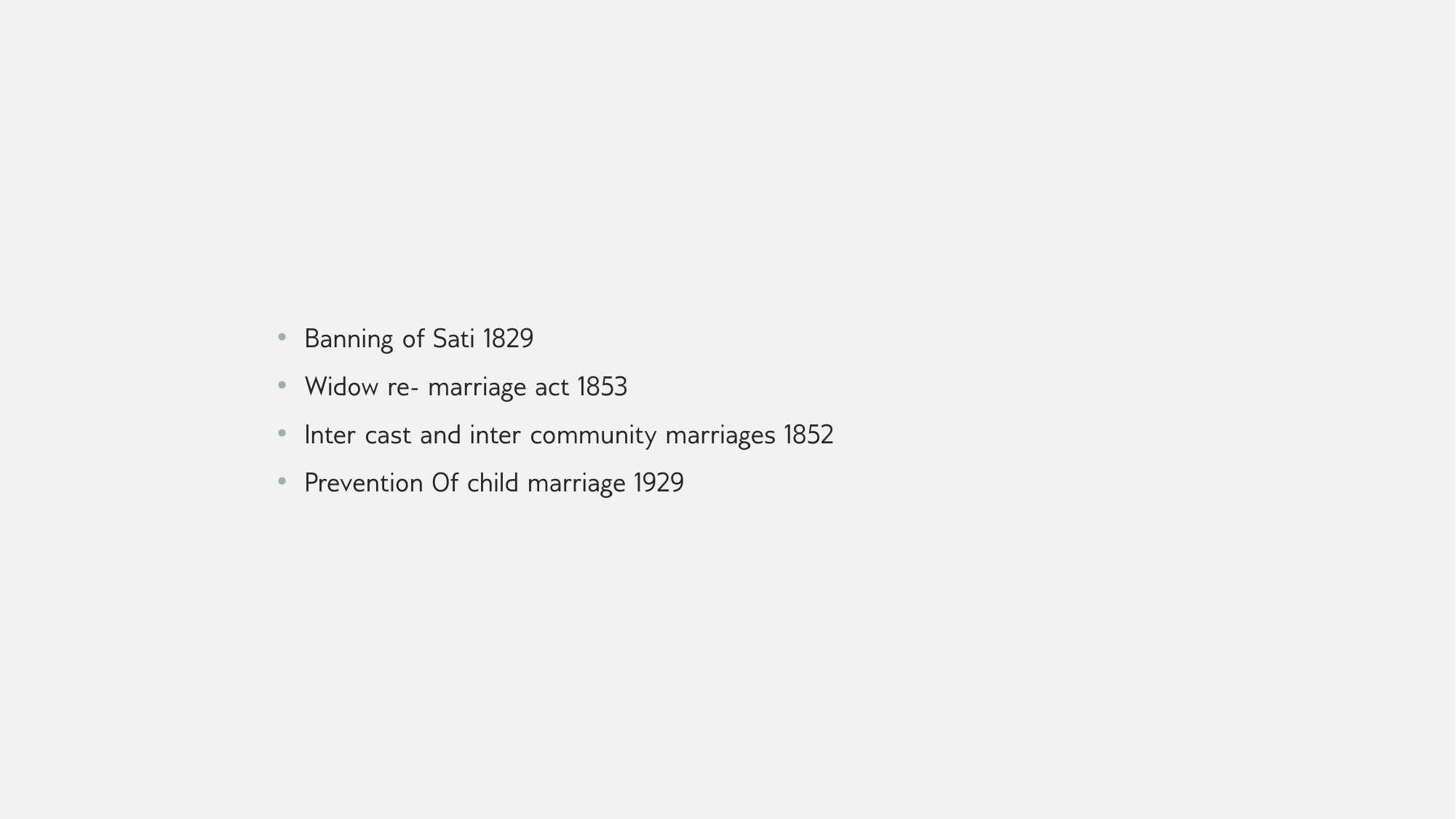

#
Banning of Sati 1829
Widow re- marriage act 1853
Inter cast and inter community marriages 1852
Prevention Of child marriage 1929